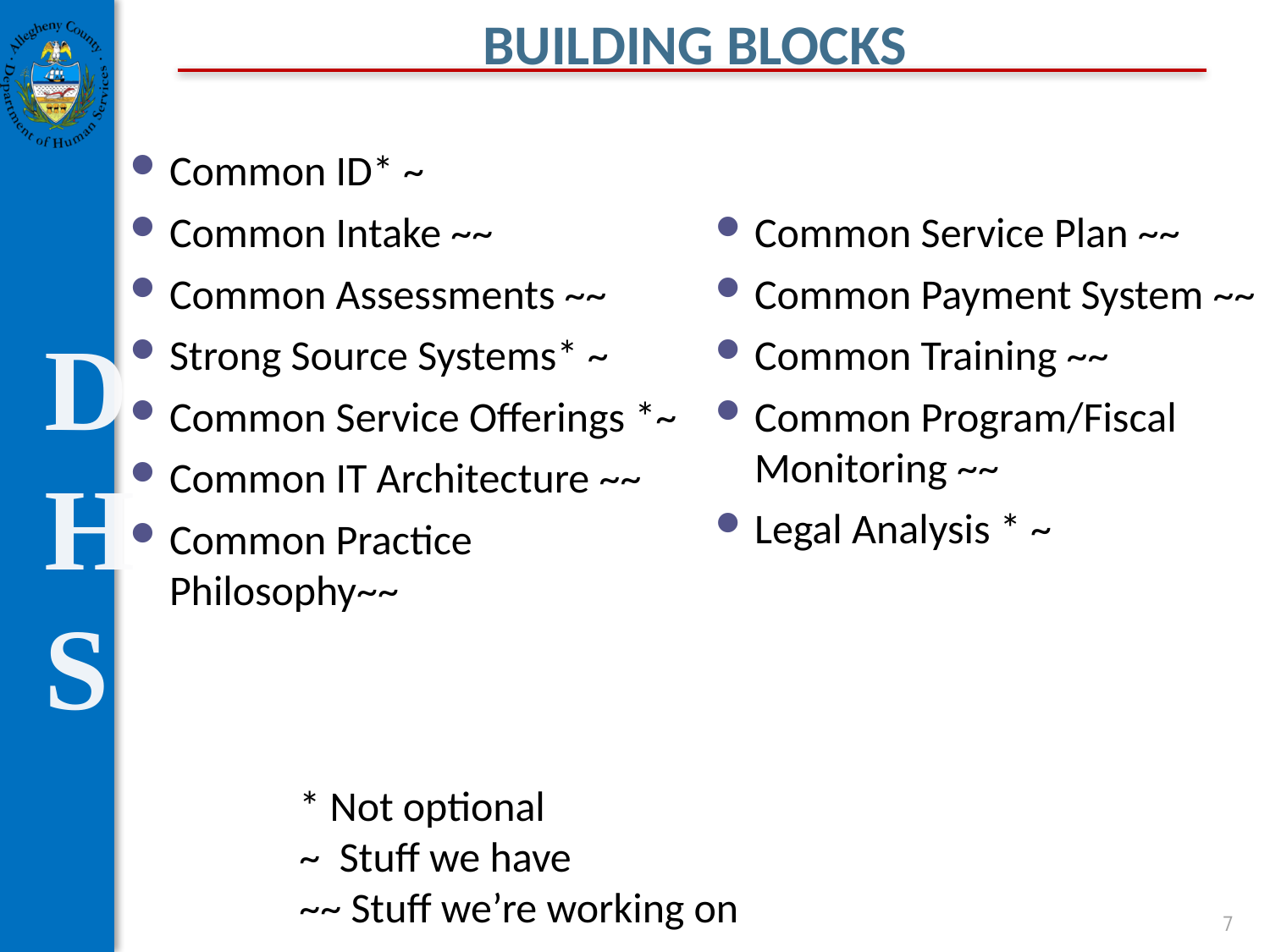

BUILDING BLOCKS
Common ID* ~
Common Intake ~~
Common Assessments ~~
Strong Source Systems* ~
Common Service Offerings *~
Common IT Architecture ~~
Common Practice Philosophy~~

Common Service Plan ~~
Common Payment System ~~
Common Training ~~
Common Program/Fiscal Monitoring ~~
Legal Analysis * ~

* Not optional
~  Stuff we have
~~ Stuff we’re working on

7